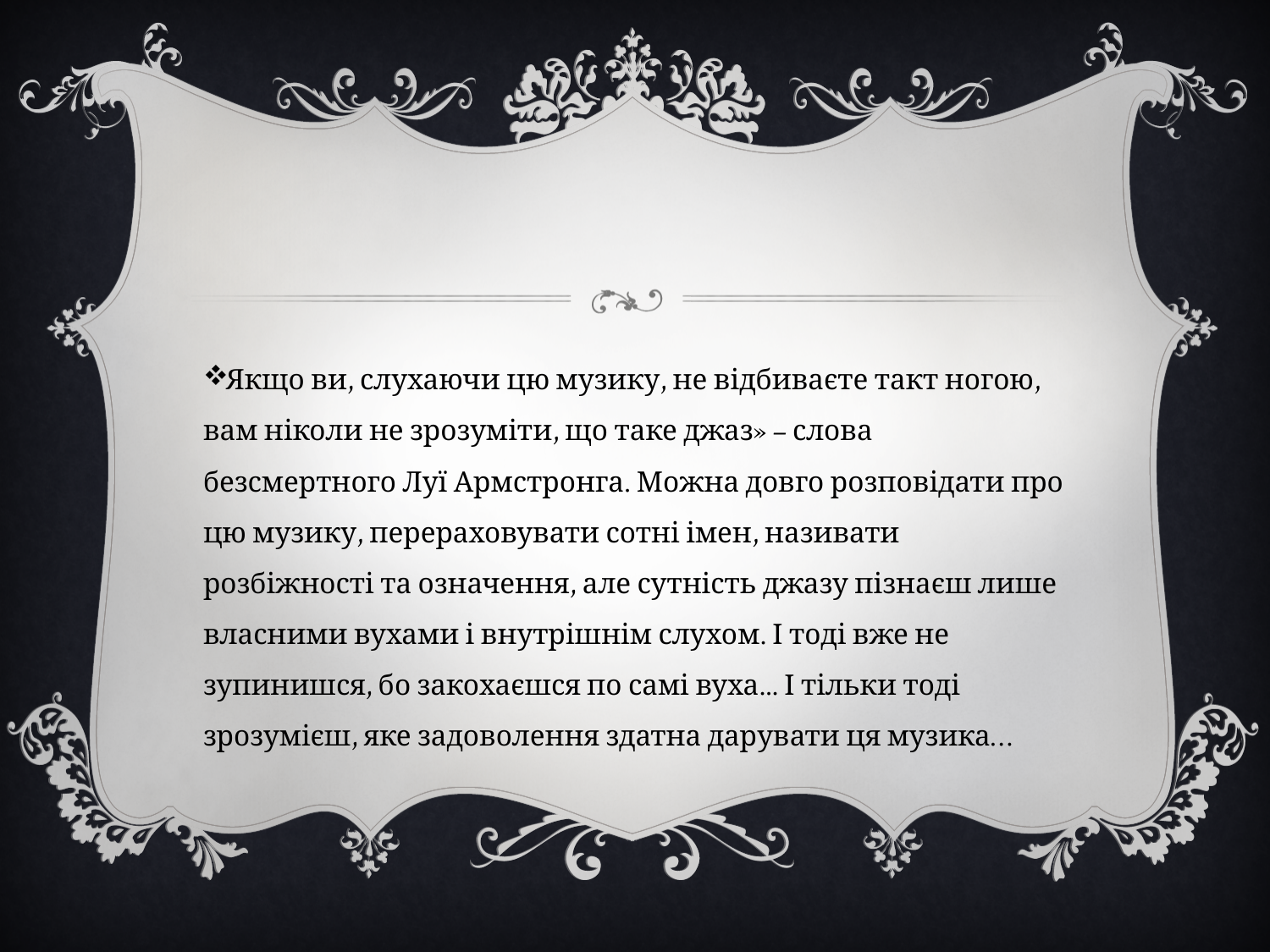

#
Якщо ви, слухаючи цю музику, не відбиваєте такт ногою, вам ніколи не зрозуміти, що таке джаз» – слова безсмертного Луї Армстронга. Можна довго розповідати про цю музику, перераховувати сотні імен, називати розбіжності та означення, але сутність джазу пізнаєш лише власними вухами і внутрішнім слухом. І тоді вже не зупинишся, бо закохаєшся по самі вуха... І тільки тоді зрозумієш, яке задоволення здатна дарувати ця музика…